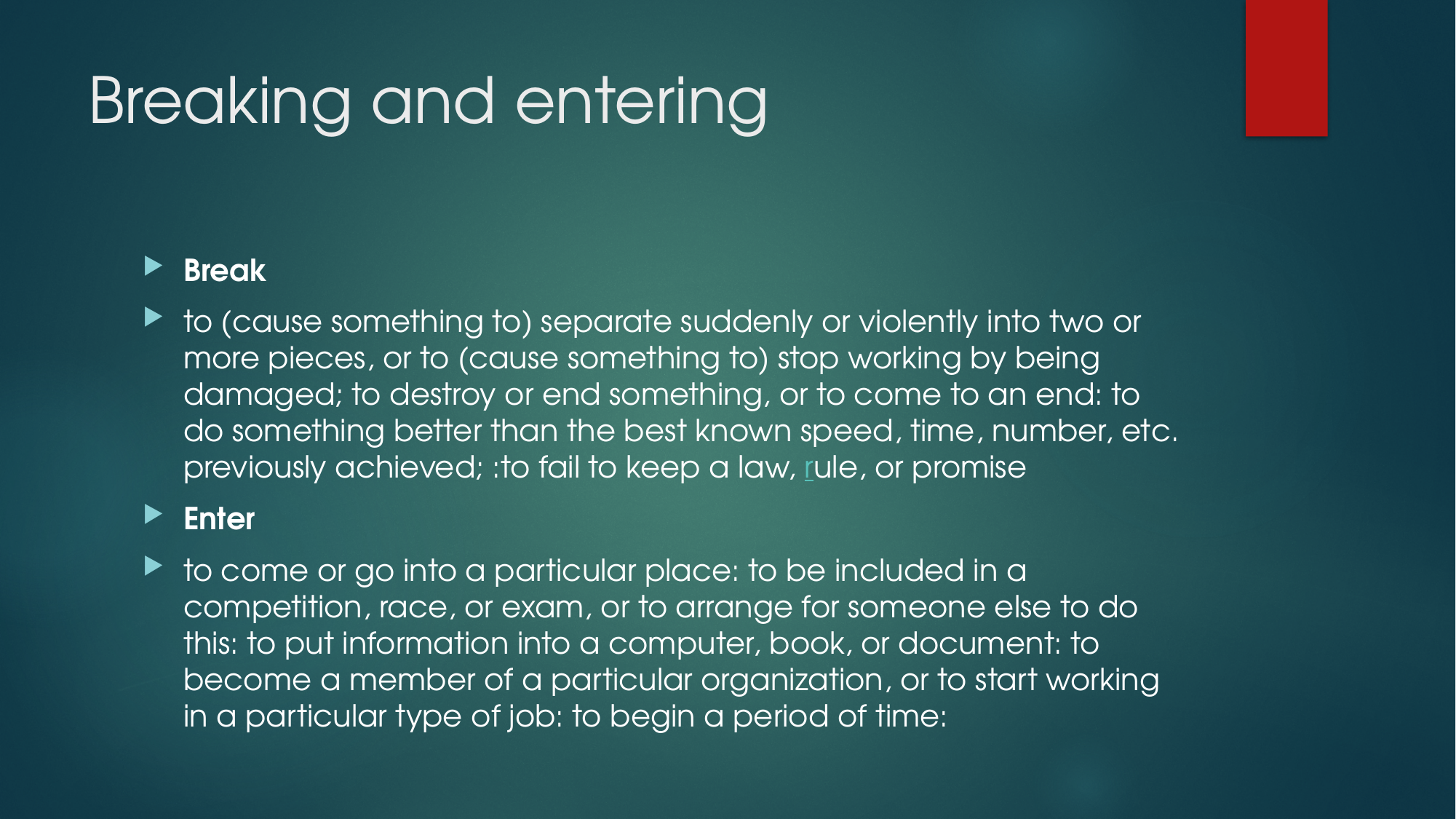

# Breaking and entering
Break
to (cause something to) separate suddenly or violently into two or more pieces, or to (cause something to) stop working by being damaged; to destroy or end something, or to come to an end: to do something better than the best known speed, time, number, etc. previously achieved; :to fail to keep a law, rule, or promise
Enter
to come or go into a particular place: to be included in a competition, race, or exam, or to arrange for someone else to do this: to put information into a computer, book, or document: to become a member of a particular organization, or to start working in a particular type of job: to begin a period of time: